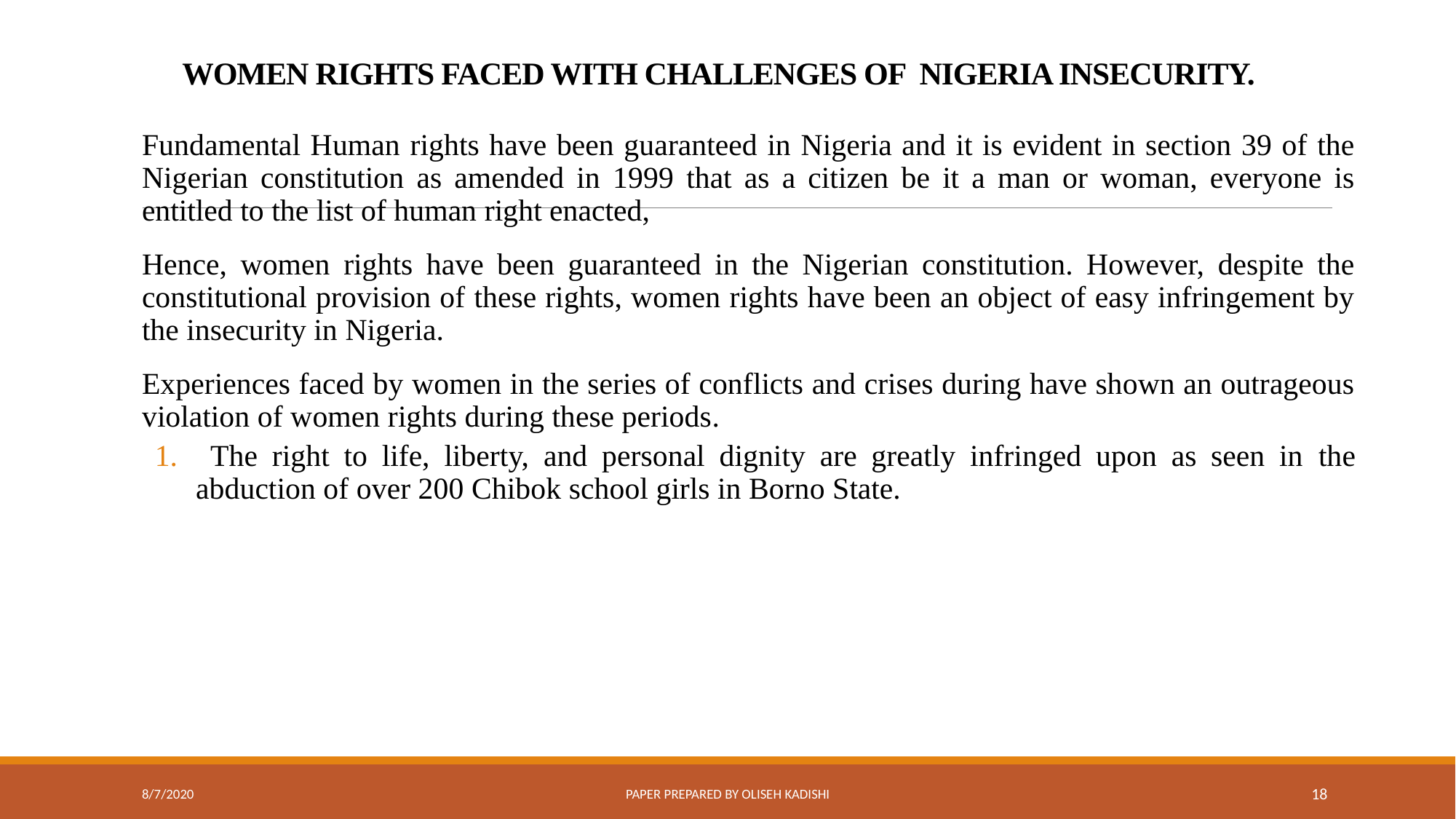

# WOMEN RIGHTS FACED WITH CHALLENGES OF  NIGERIA INSECURITY.
Fundamental Human rights have been guaranteed in Nigeria and it is evident in section 39 of the Nigerian constitution as amended in 1999 that as a citizen be it a man or woman, everyone is entitled to the list of human right enacted,
Hence, women rights have been guaranteed in the Nigerian constitution. However, despite the constitutional provision of these rights, women rights have been an object of easy infringement by the insecurity in Nigeria.
Experiences faced by women in the series of conflicts and crises during have shown an outrageous violation of women rights during these periods.
 The right to life, liberty, and personal dignity are greatly infringed upon as seen in the abduction of over 200 Chibok school girls in Borno State.

8/7/2020
Paper prepared by Oliseh Kadishi
18